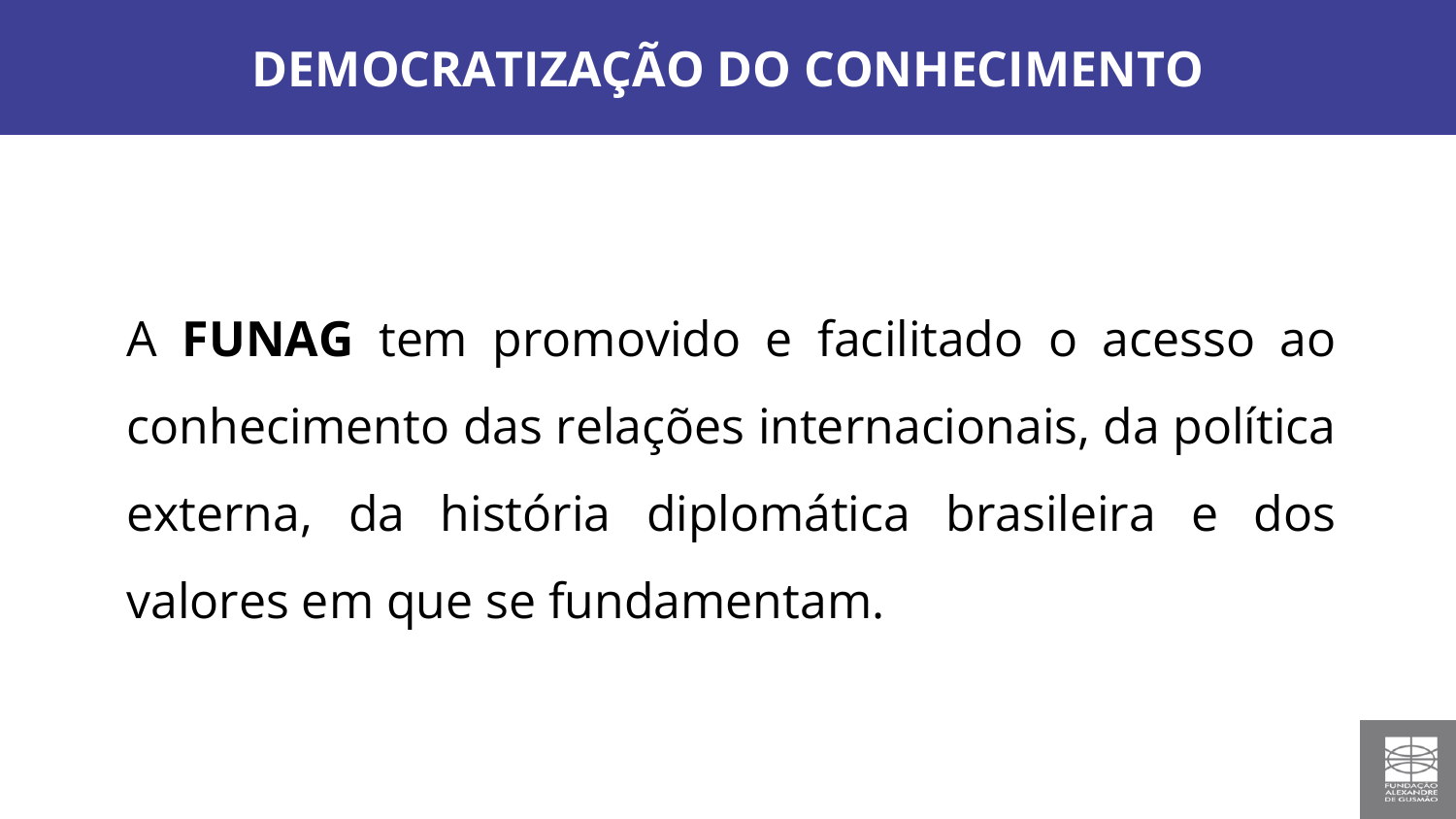

DEMOCRATIZAÇÃO DO CONHECIMENTO
A FUNAG tem promovido e facilitado o acesso ao conhecimento das relações internacionais, da política externa, da história diplomática brasileira e dos valores em que se fundamentam.